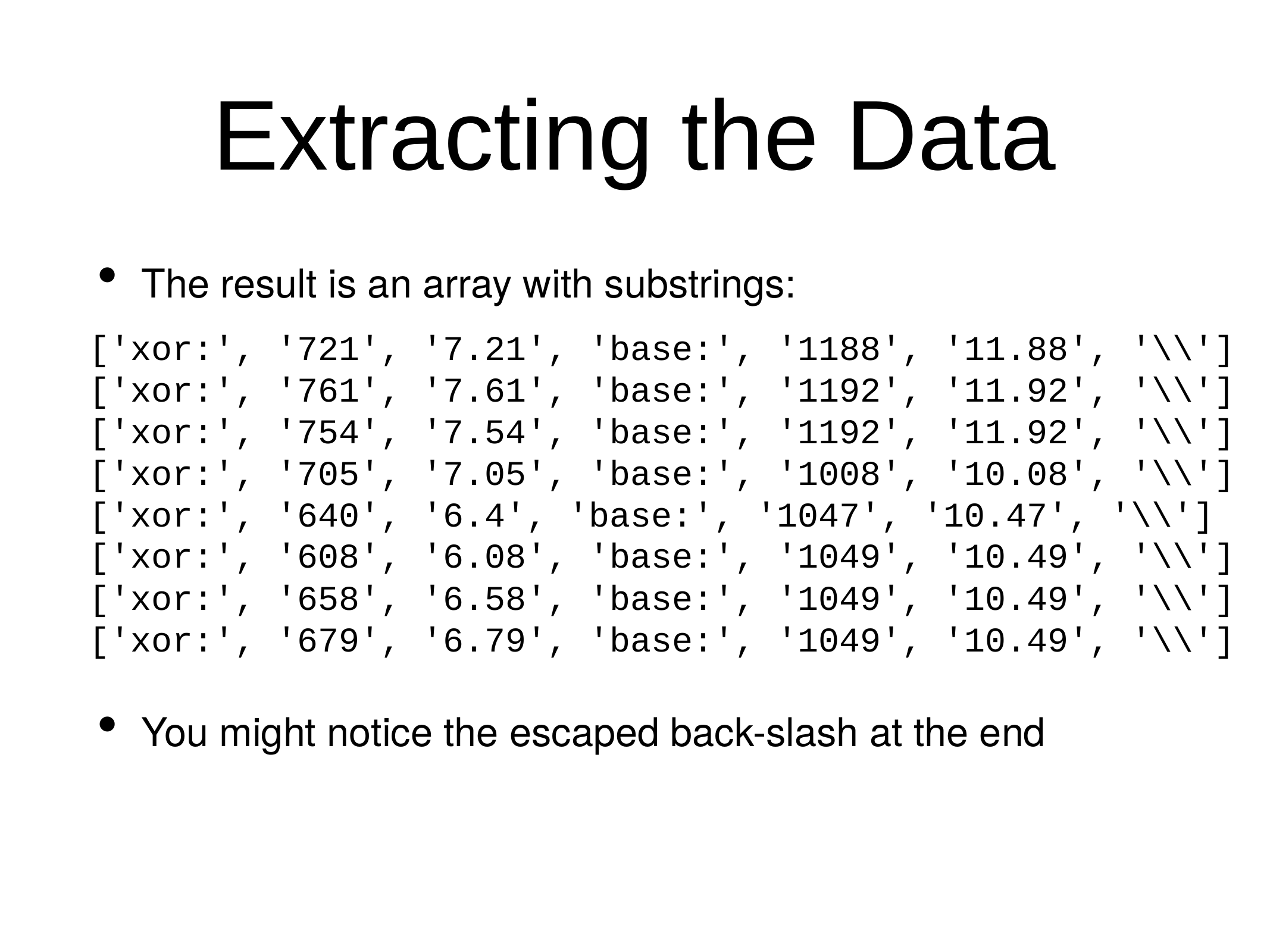

# Extracting the Data
The result is an array with substrings:

You might notice the escaped back-slash at the end
['xor:', '721', '7.21', 'base:', '1188', '11.88', '\\']
['xor:', '761', '7.61', 'base:', '1192', '11.92', '\\']
['xor:', '754', '7.54', 'base:', '1192', '11.92', '\\']
['xor:', '705', '7.05', 'base:', '1008', '10.08', '\\']
['xor:', '640', '6.4', 'base:', '1047', '10.47', '\\']
['xor:', '608', '6.08', 'base:', '1049', '10.49', '\\']
['xor:', '658', '6.58', 'base:', '1049', '10.49', '\\']
['xor:', '679', '6.79', 'base:', '1049', '10.49', '\\']